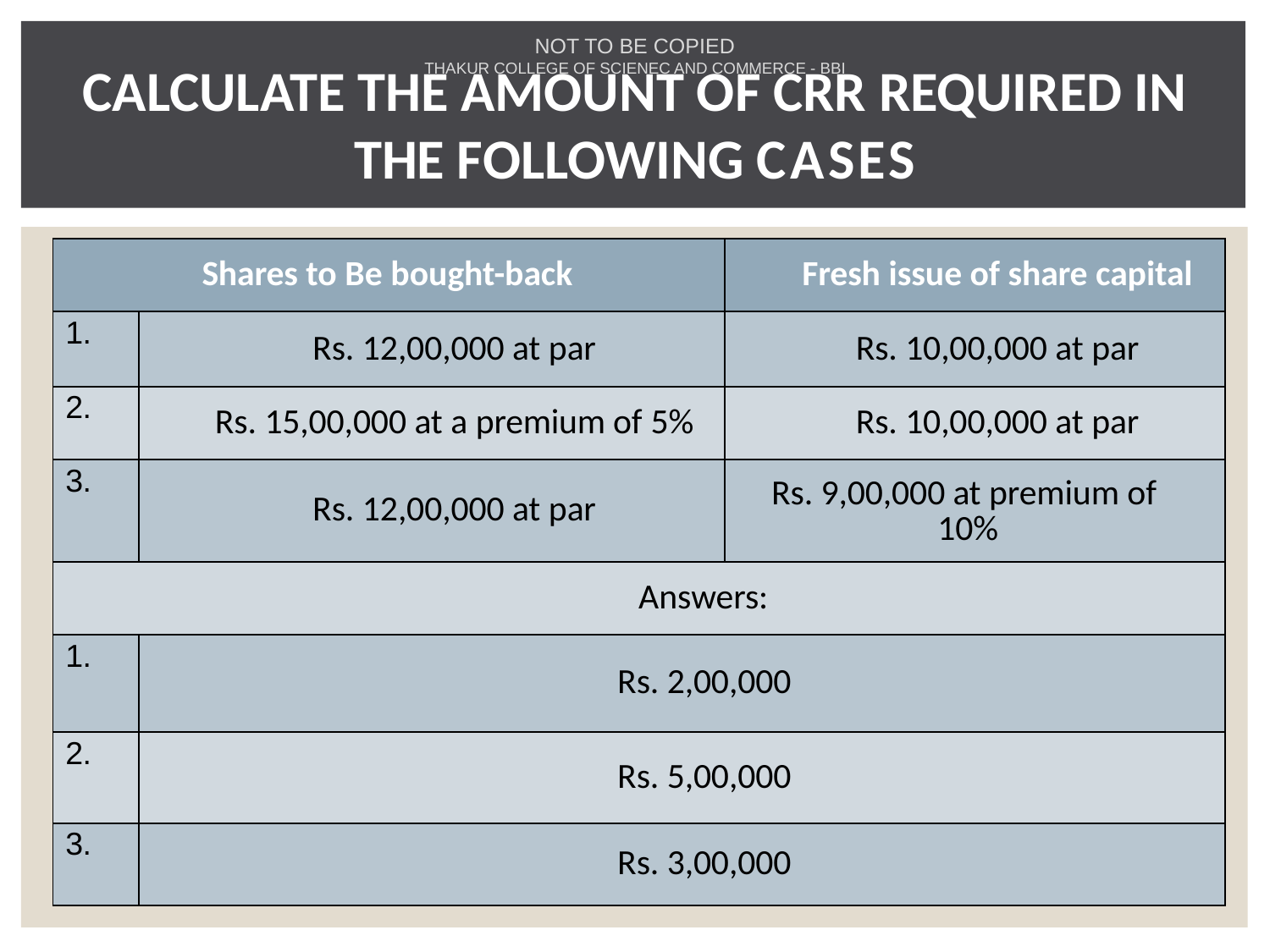

NOT TO BE COPIED
THAKUR COLLEGE OF SCIENEC AND COMMERCE - BBI
# Calculate the amount of CRR required in the following cases
| Shares to Be bought-back |  | Fresh issue of share capital |
| --- | --- | --- |
| 1. | Rs. 12,00,000 at par | Rs. 10,00,000 at par |
| 2. | Rs. 15,00,000 at a premium of 5% | Rs. 10,00,000 at par |
| 3. | Rs. 12,00,000 at par | Rs. 9,00,000 at premium of 10% |
| Answers: |  |  |
| 1. | Rs. 2,00,000 |  |
| 2. | Rs. 5,00,000 |  |
| 3. | Rs. 3,00,000 |  |